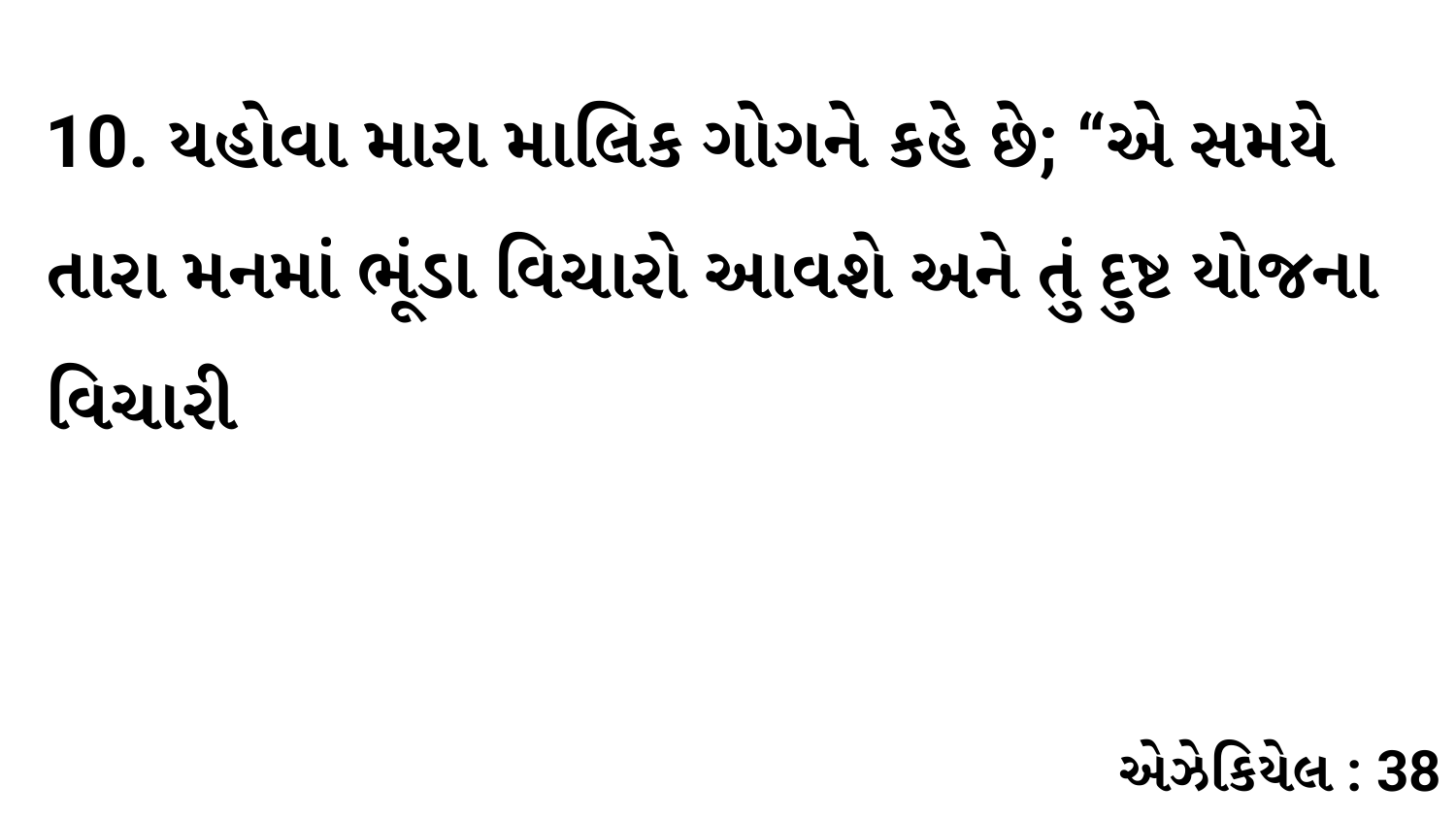

10. યહોવા મારા માલિક ગોગને કહે છે; “એ સમયે તારા મનમાં ભૂંડા વિચારો આવશે અને તું દુષ્ટ યોજના વિચારી
એઝેકિયેલ : 38